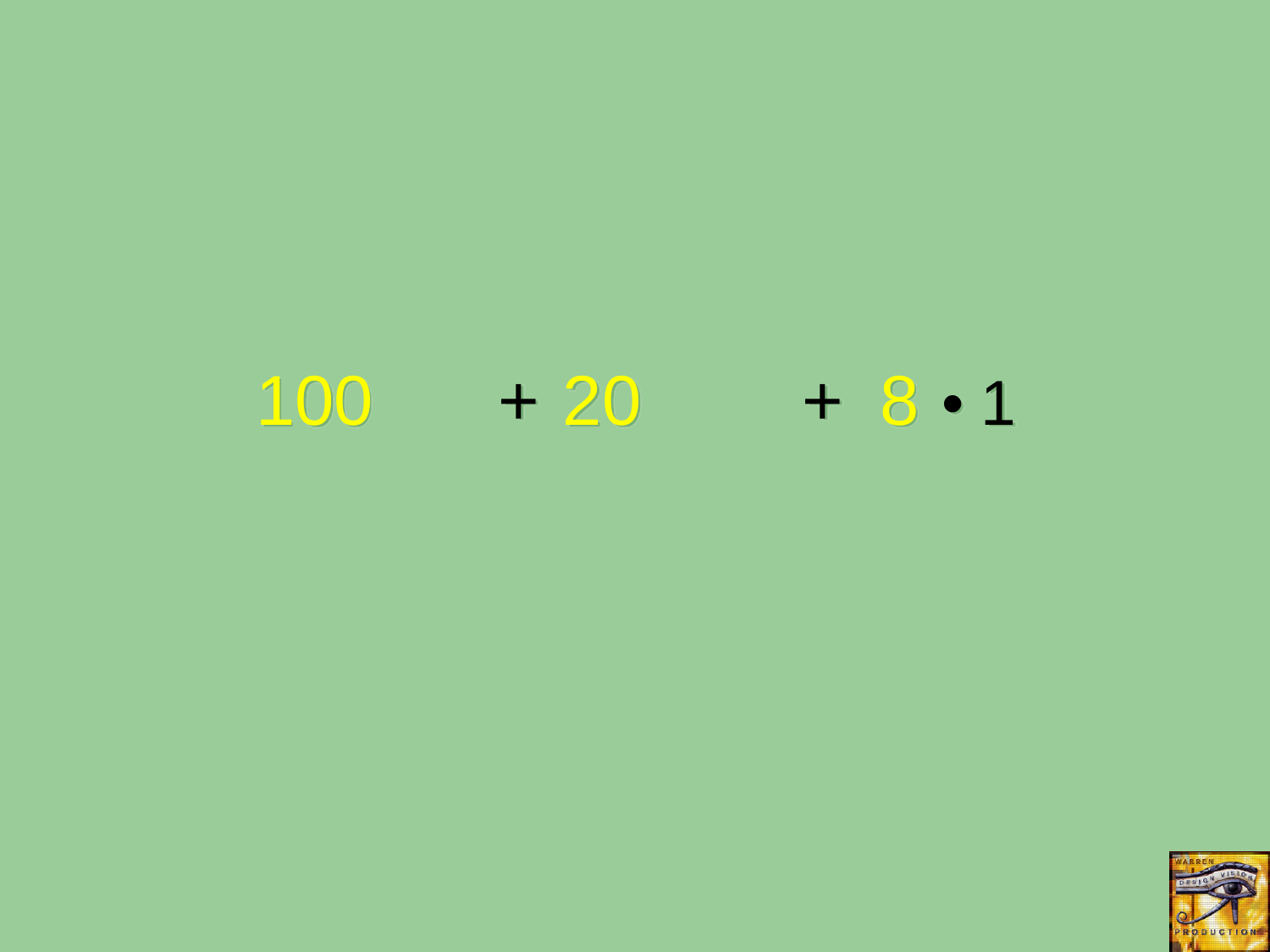

+              +     • 1
100
20
8